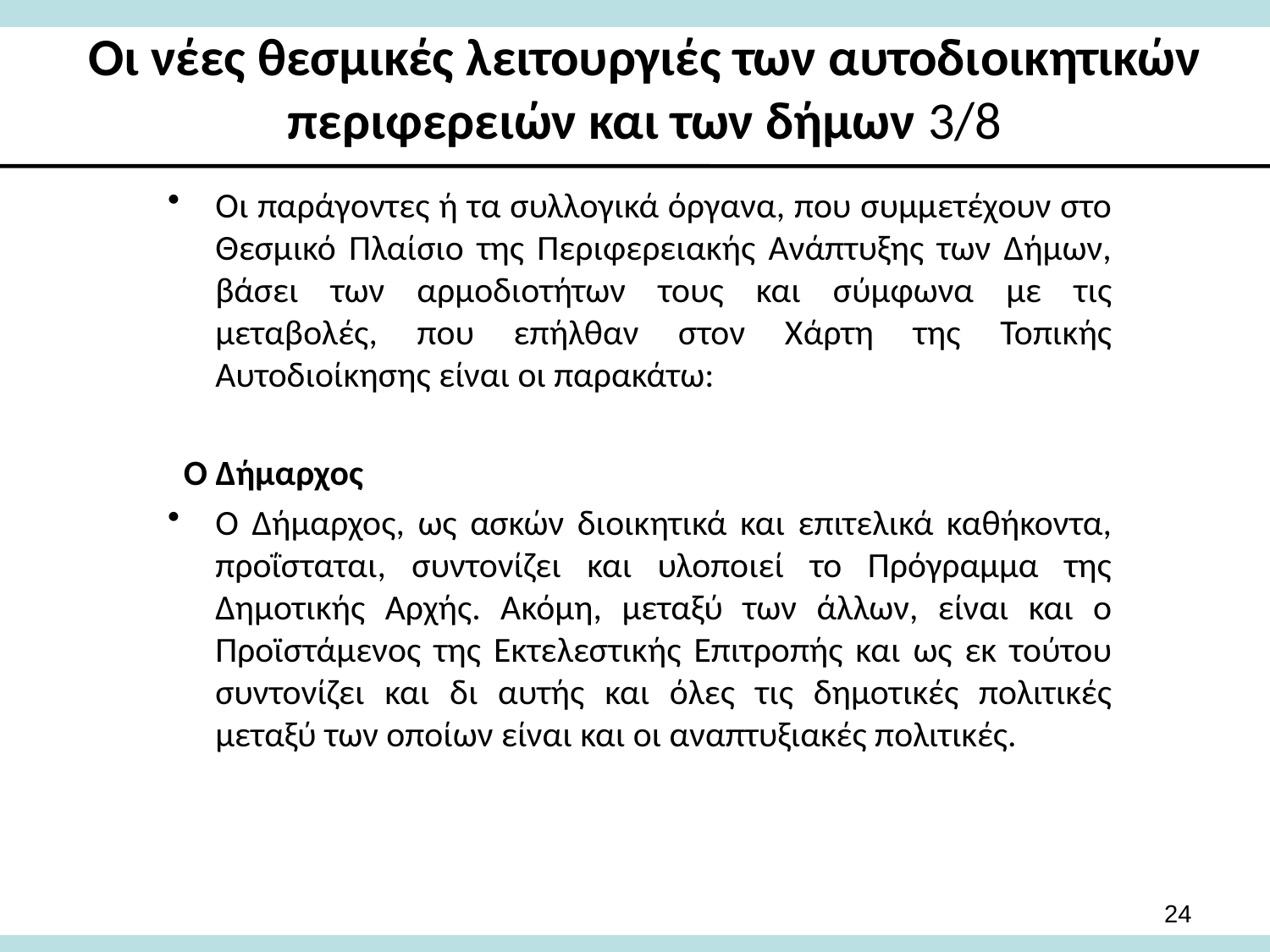

# Οι νέες θεσμικές λειτουργιές των αυτοδιοικητικών περιφερειών και των δήμων 3/8
Οι παράγοντες ή τα συλλογικά όργανα, που συμμετέχουν στο Θεσμικό Πλαίσιο της Περιφερειακής Ανάπτυξης των Δήμων, βάσει των αρμοδιοτήτων τους και σύμφωνα με τις μεταβολές, που επήλθαν στον Χάρτη της Τοπικής Αυτοδιοίκησης είναι οι παρακάτω:

Ο Δήμαρχος
Ο Δήμαρχος, ως ασκών διοικητικά και επιτελικά καθήκοντα, προΐσταται, συντονίζει και υλοποιεί το Πρόγραμμα της Δημοτικής Αρχής. Ακόμη, μεταξύ των άλλων, είναι και ο Προϊστάμενος της Εκτελεστικής Επιτροπής και ως εκ τούτου συντονίζει και δι αυτής και όλες τις δημοτικές πολιτικές μεταξύ των οποίων είναι και οι αναπτυξιακές πολιτικές.

24